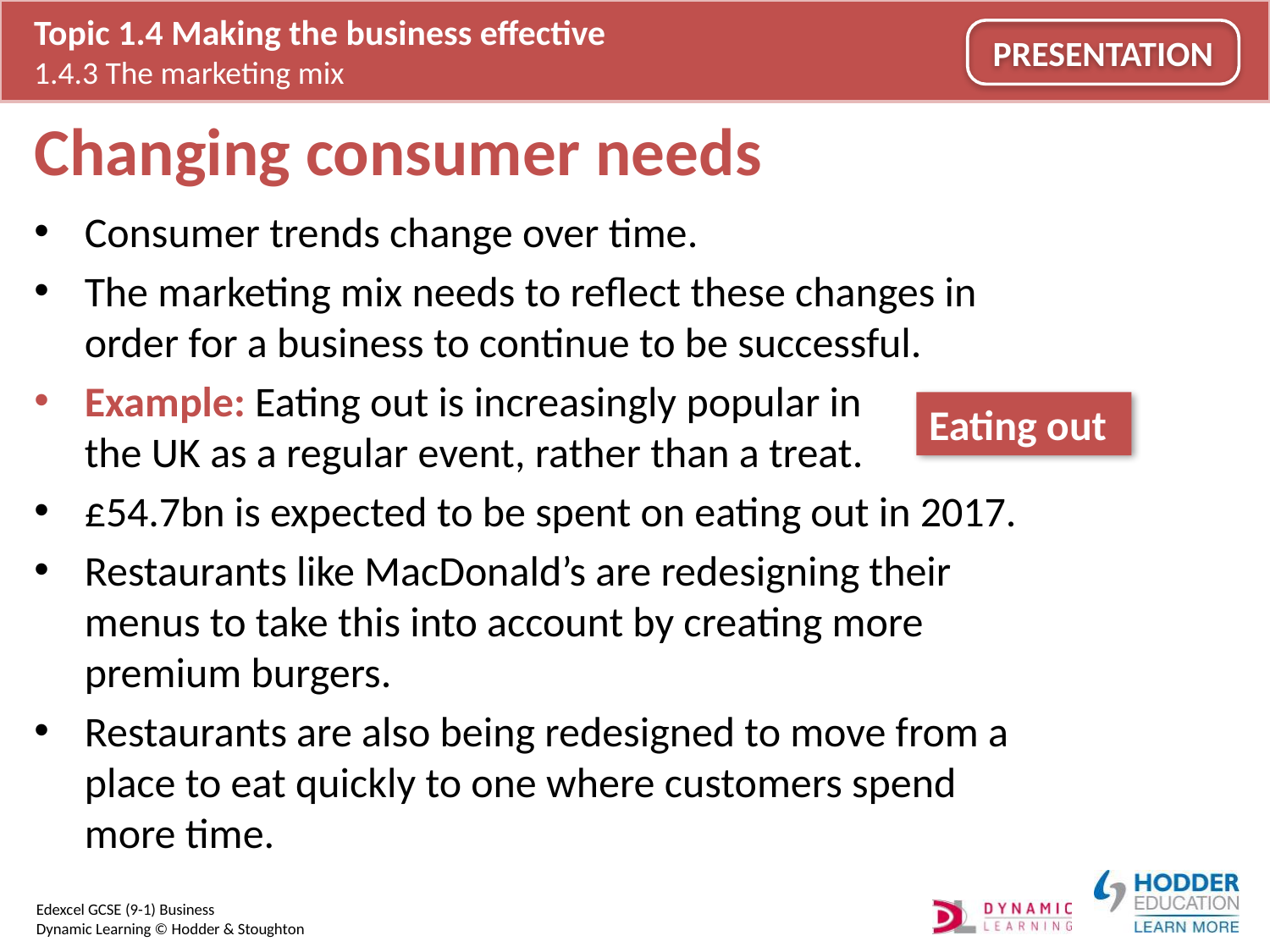

# Changing consumer needs
Consumer trends change over time.
The marketing mix needs to reflect these changes in order for a business to continue to be successful.
Example: Eating out is increasingly popular in
the UK as a regular event, rather than a treat.
£54.7bn is expected to be spent on eating out in 2017.
Restaurants like MacDonald’s are redesigning their menus to take this into account by creating more premium burgers.
Restaurants are also being redesigned to move from a place to eat quickly to one where customers spend
more time.
Eating out